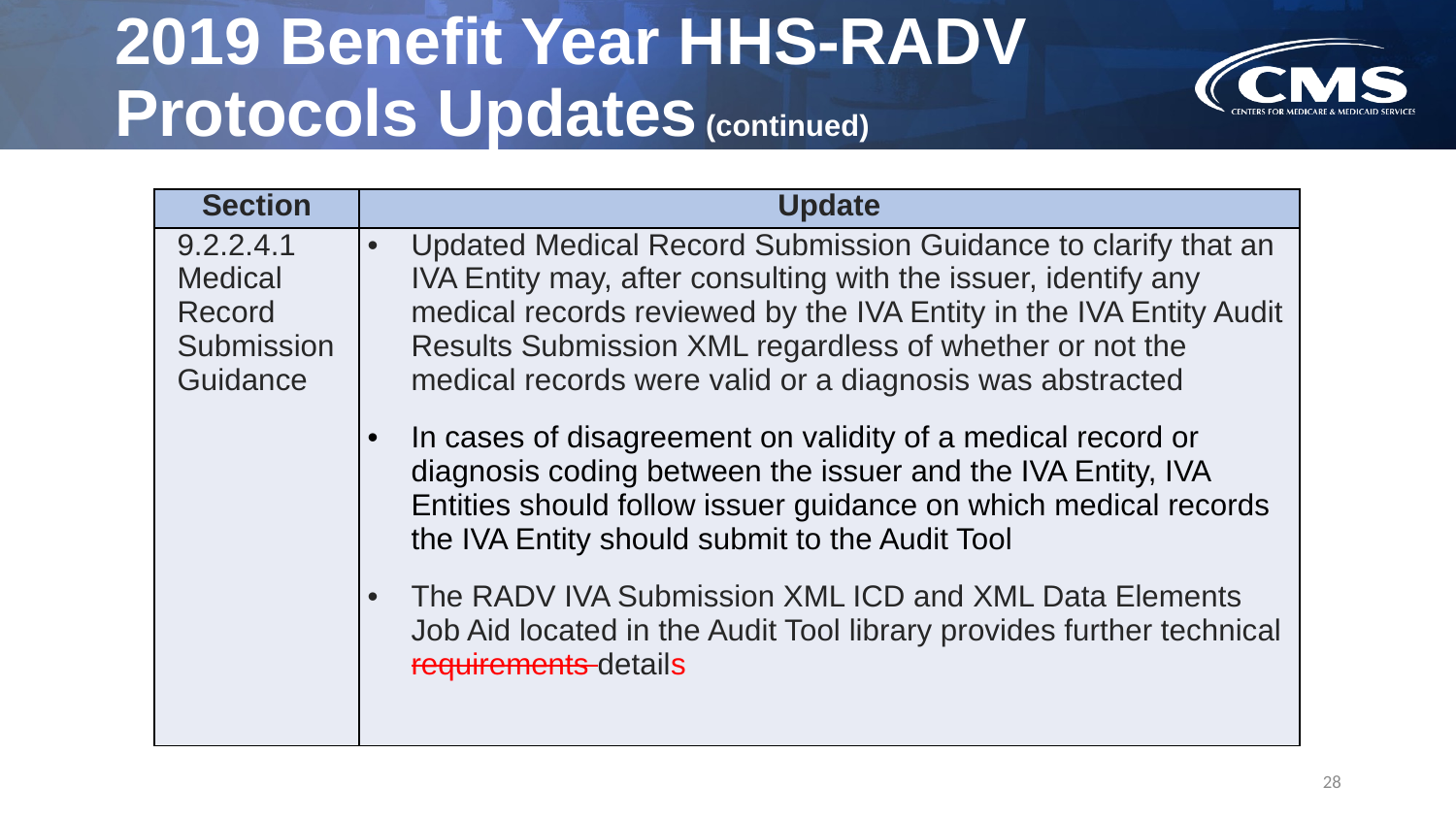

# 2019 Benefit Year HHS-RADV Protocols Updates (continued)
| Section | Update |
| --- | --- |
| 9.2.2.4.1 Medical Record Submission Guidance | Updated Medical Record Submission Guidance to clarify that an IVA Entity may, after consulting with the issuer, identify any medical records reviewed by the IVA Entity in the IVA Entity Audit Results Submission XML regardless of whether or not the medical records were valid or a diagnosis was abstracted In cases of disagreement on validity of a medical record or diagnosis coding between the issuer and the IVA Entity, IVA Entities should follow issuer guidance on which medical records the IVA Entity should submit to the Audit Tool The RADV IVA Submission XML ICD and XML Data Elements Job Aid located in the Audit Tool library provides further technical requirements details |
28